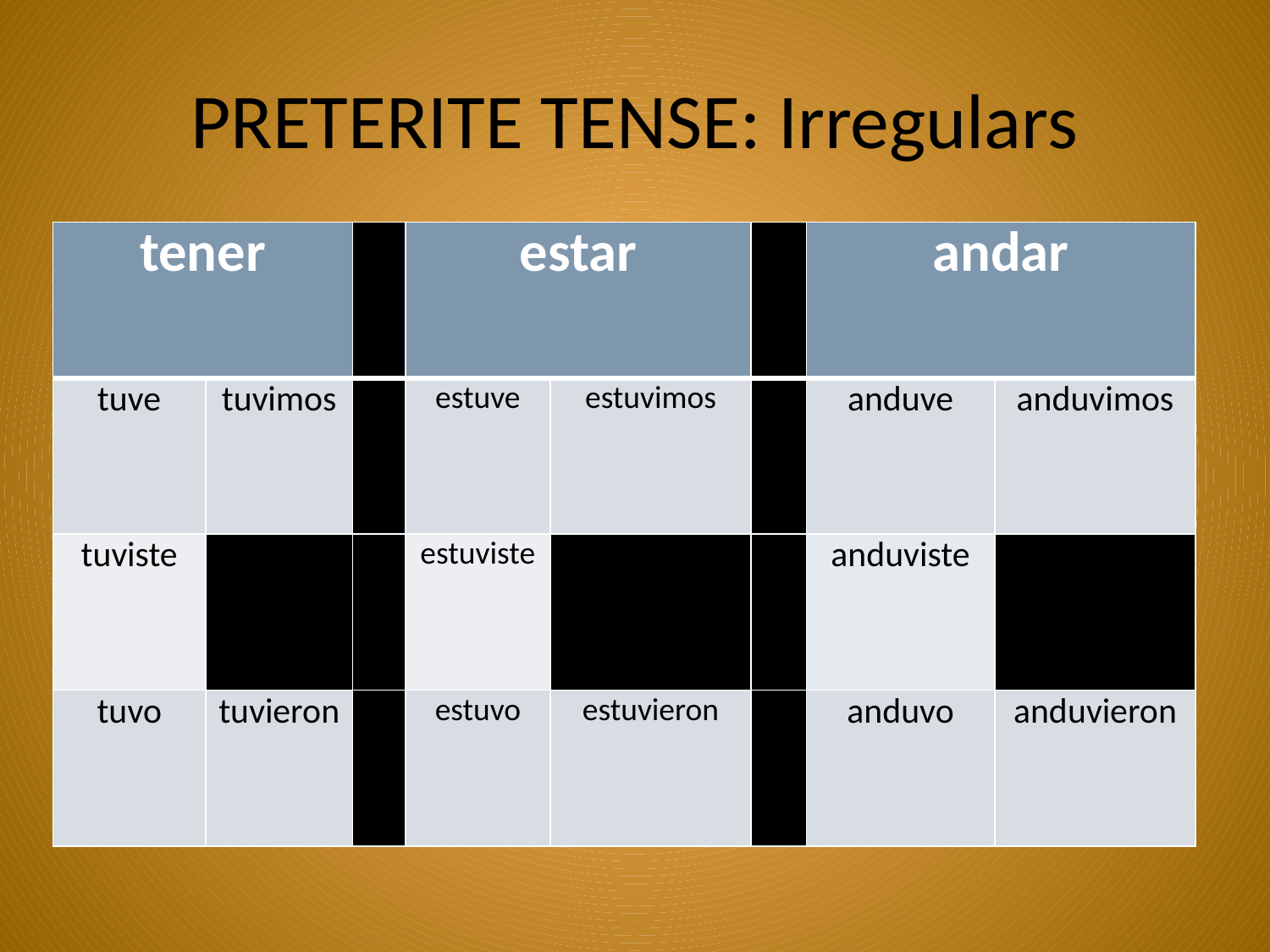

# PRETERITE TENSE: Irregulars
| tener |  |  | estar |  |  | andar |  |
| --- | --- | --- | --- | --- | --- | --- | --- |
| tuve | tuvimos |  | estuve | estuvimos |  | anduve | anduvimos |
| tuviste |  |  | estuviste |  |  | anduviste |  |
| tuvo | tuvieron |  | estuvo | estuvieron |  | anduvo | anduvieron |